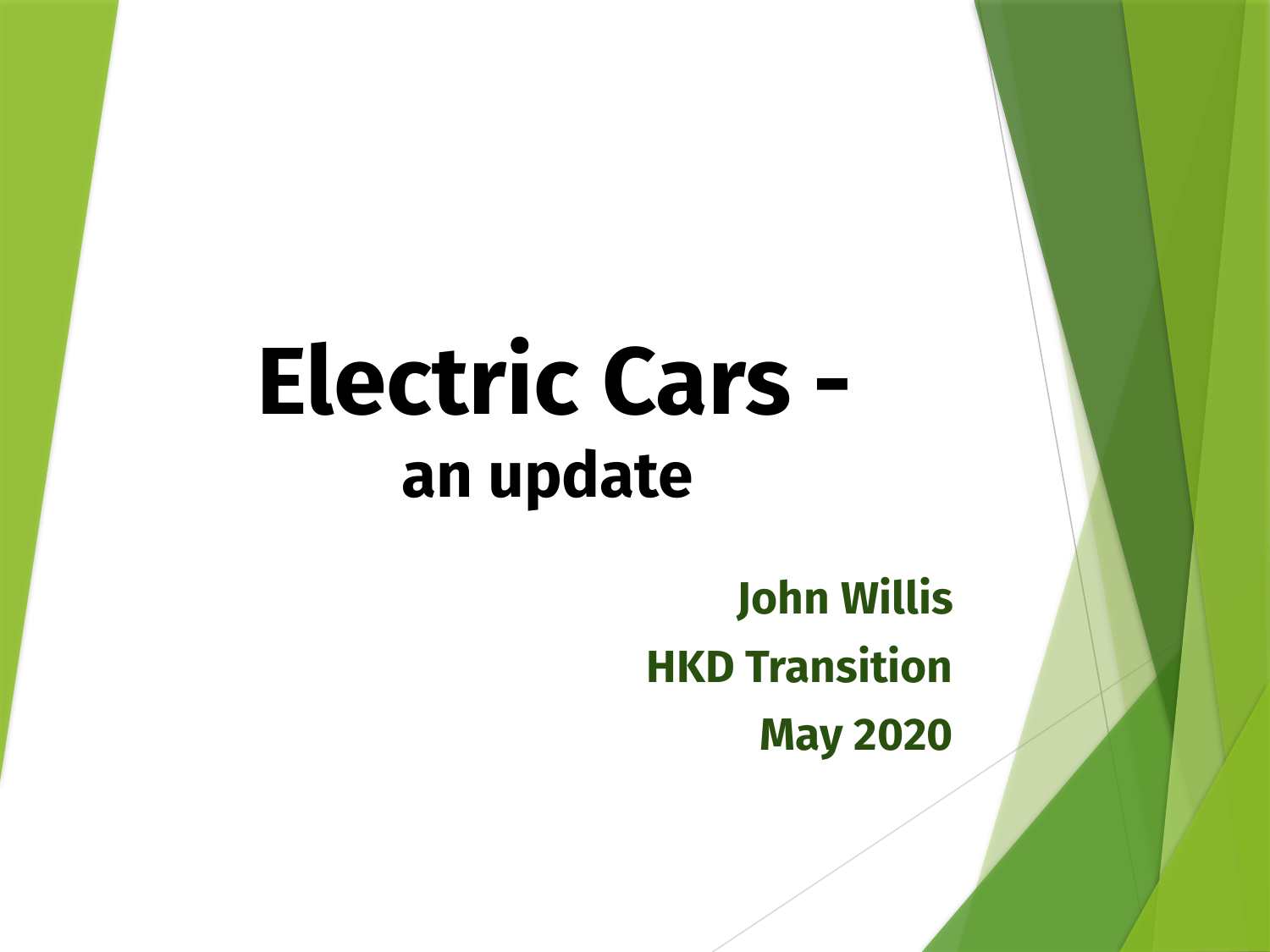

# Electric Cars - an update
John Willis
HKD Transition
May 2020